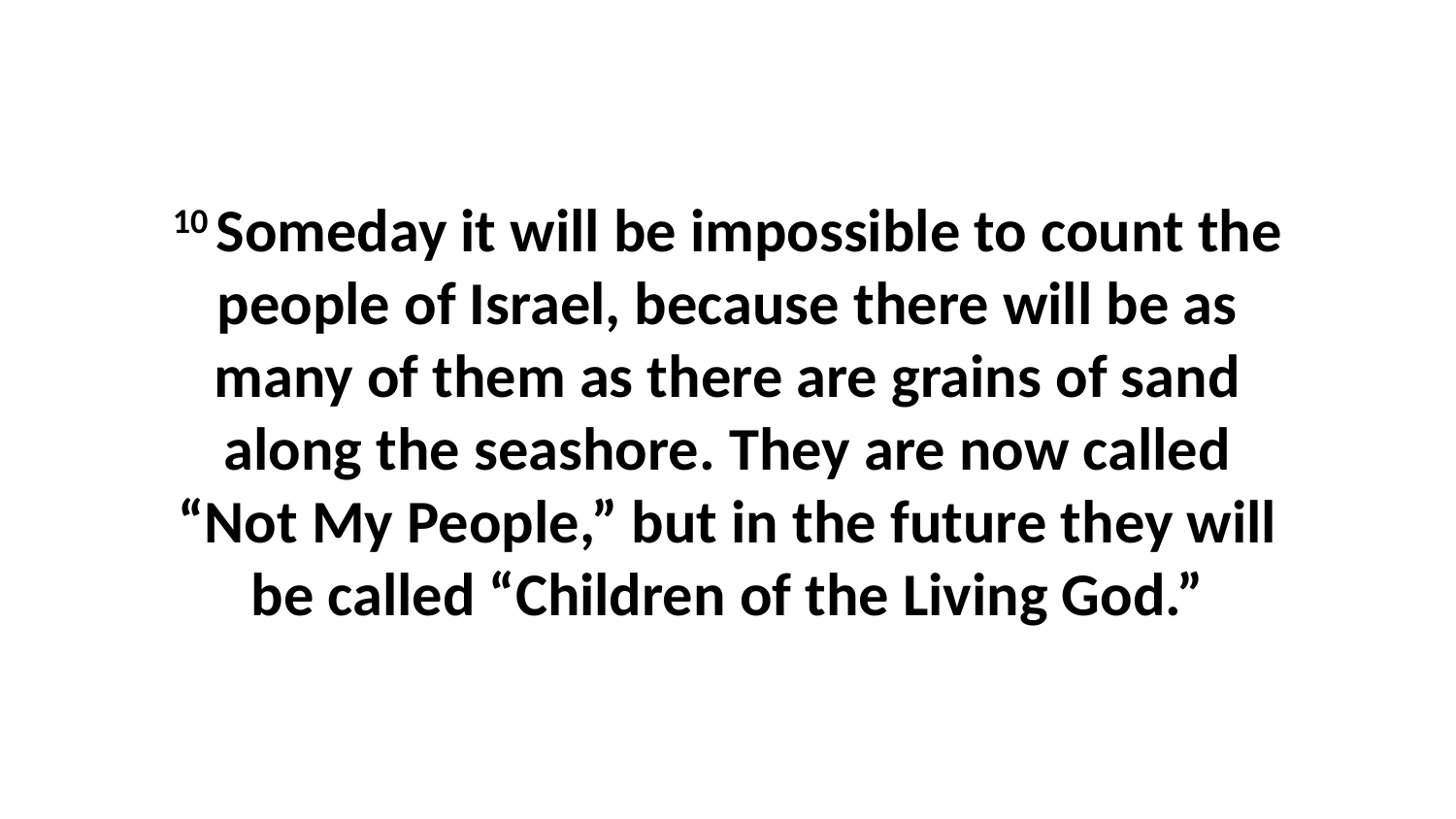

10 Someday it will be impossible to count the people of Israel, because there will be as many of them as there are grains of sand along the seashore. They are now called “Not My People,” but in the future they will be called “Children of the Living God.”